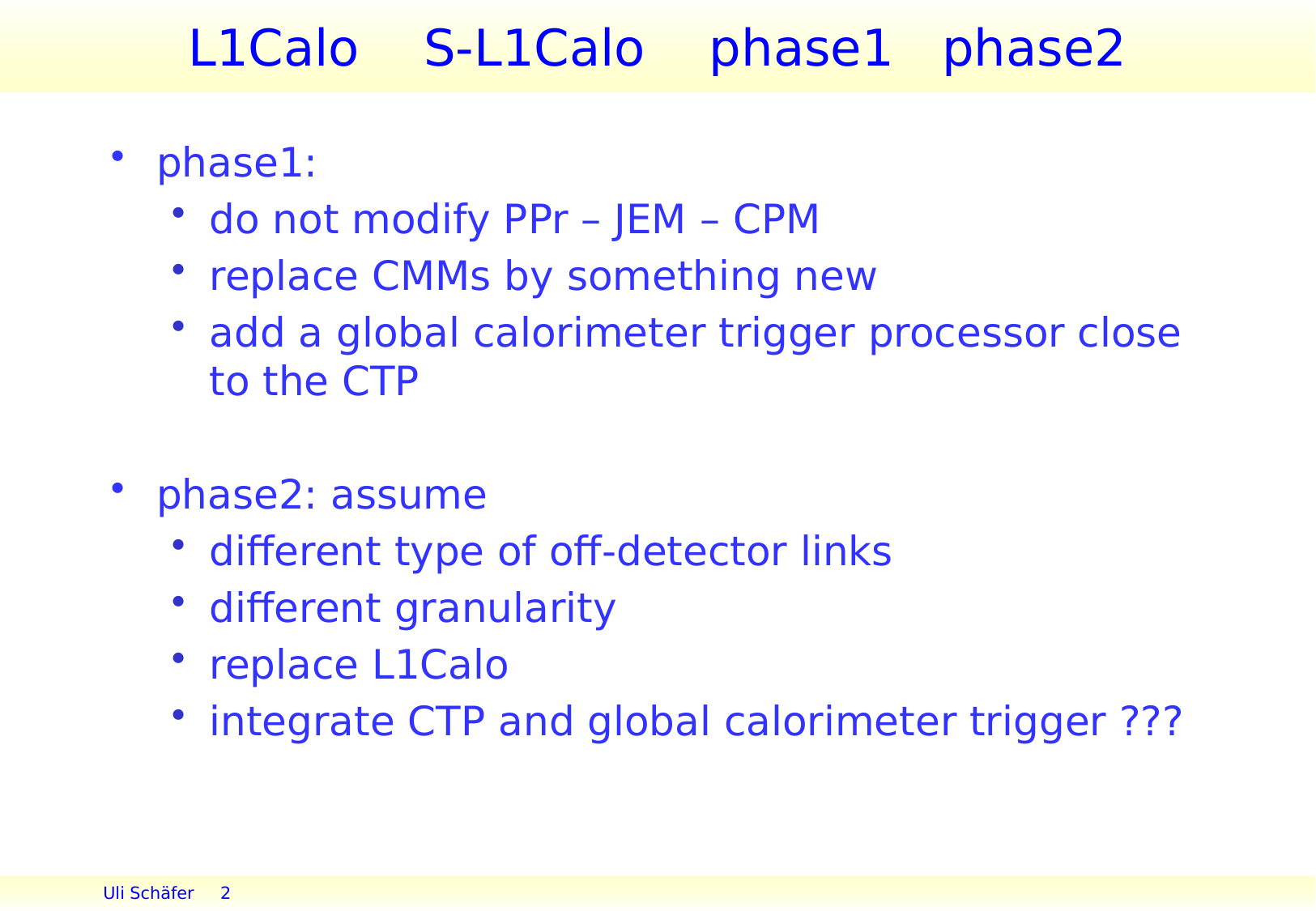

# L1Calo    S-L1Calo    phase1   phase2
phase1:
do not modify PPr – JEM – CPM
replace CMMs by something new
add a global calorimeter trigger processor close to the CTP

phase2: assume
different type of off-detector links
different granularity
replace L1Calo
integrate CTP and global calorimeter trigger ???